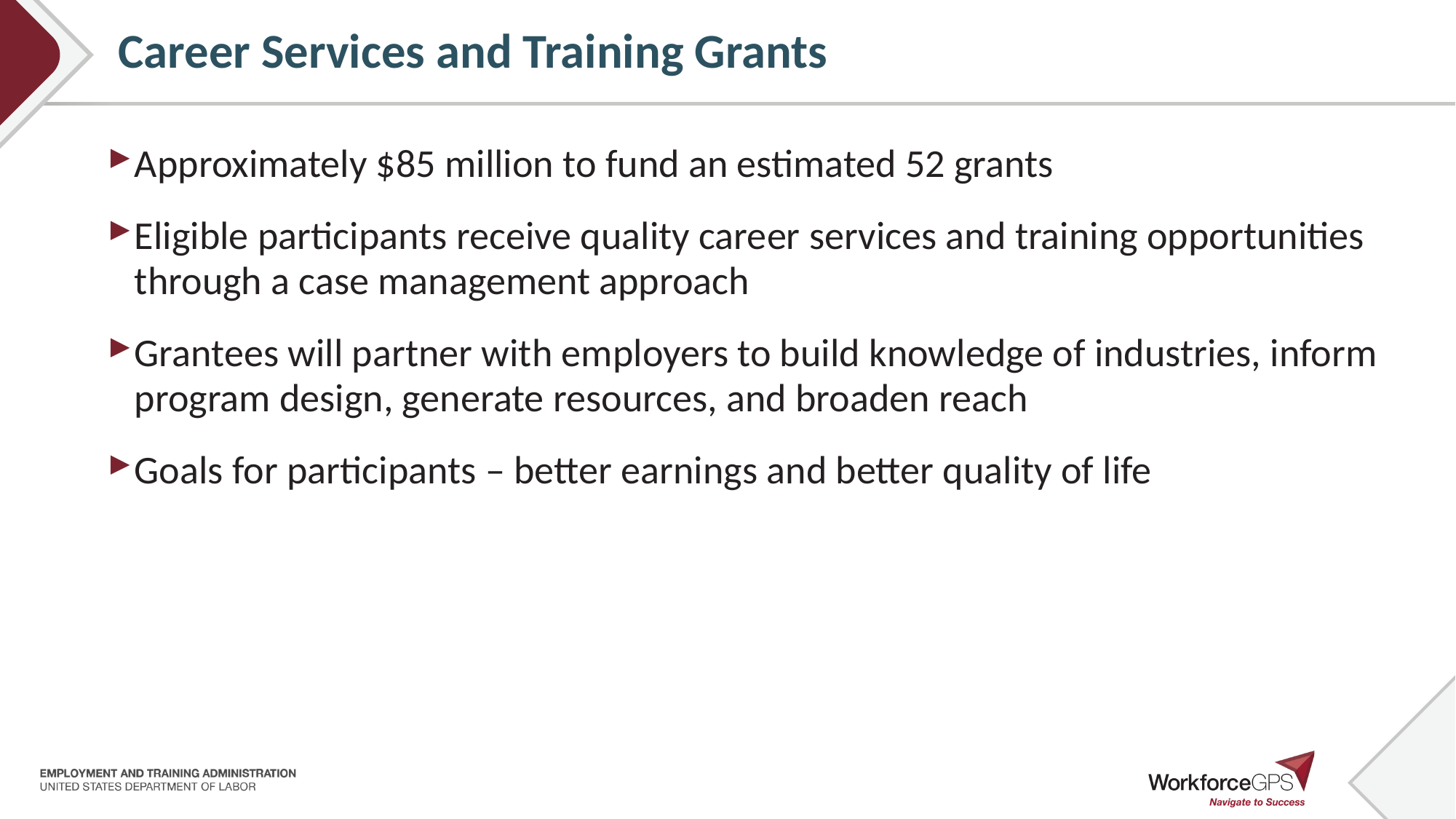

# Career Services and Training Grants
Approximately $85 million to fund an estimated 52 grants
Eligible participants receive quality career services and training opportunities through a case management approach
Grantees will partner with employers to build knowledge of industries, inform program design, generate resources, and broaden reach
Goals for participants – better earnings and better quality of life